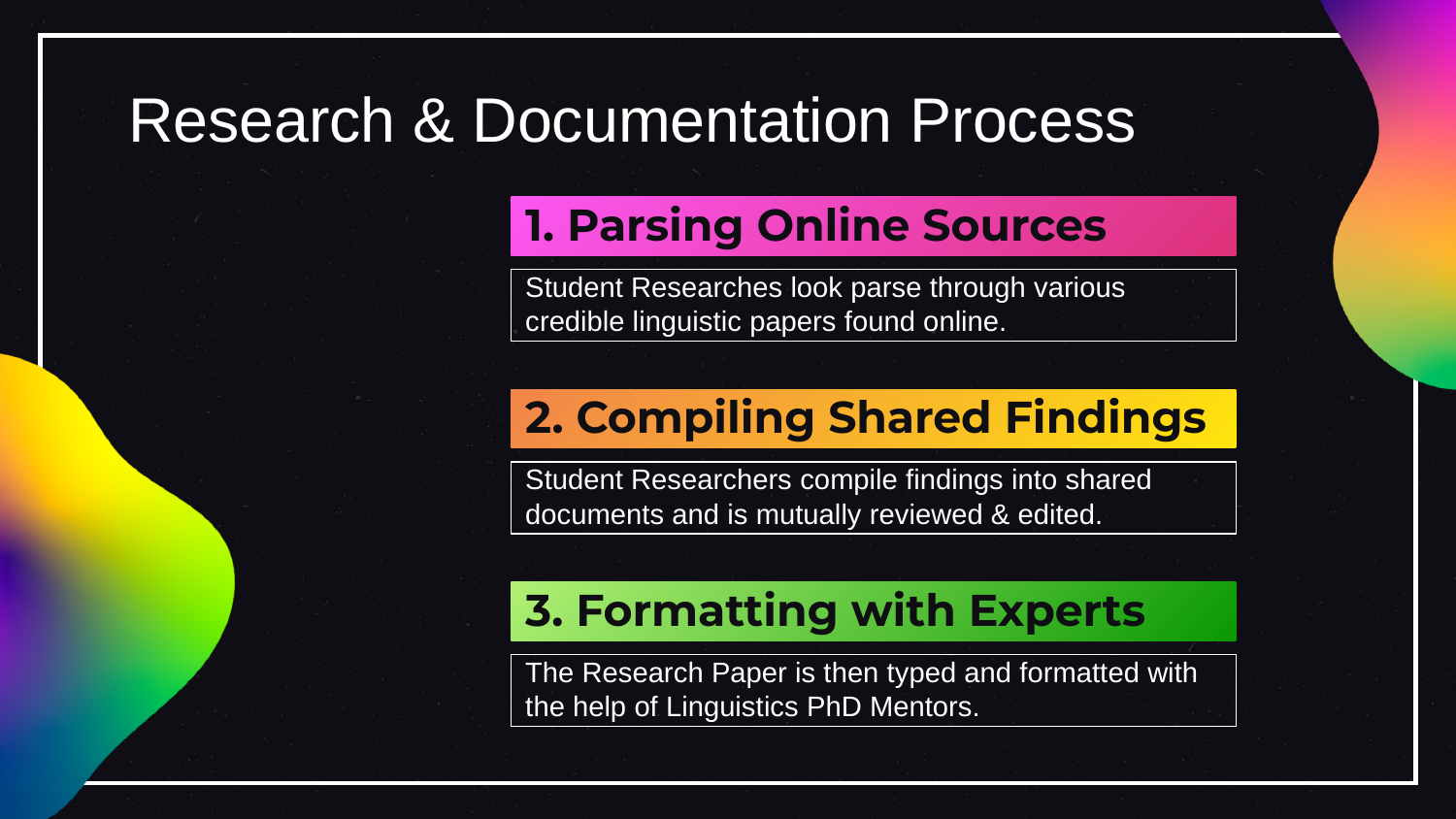

# Research & Documentation Process
1. Parsing Online Sources
Student Researches look parse through various credible linguistic papers found online.
2. Compiling Shared Findings
Student Researchers compile findings into shared documents and is mutually reviewed & edited.
3. Formatting with Experts
The Research Paper is then typed and formatted with the help of Linguistics PhD Mentors.